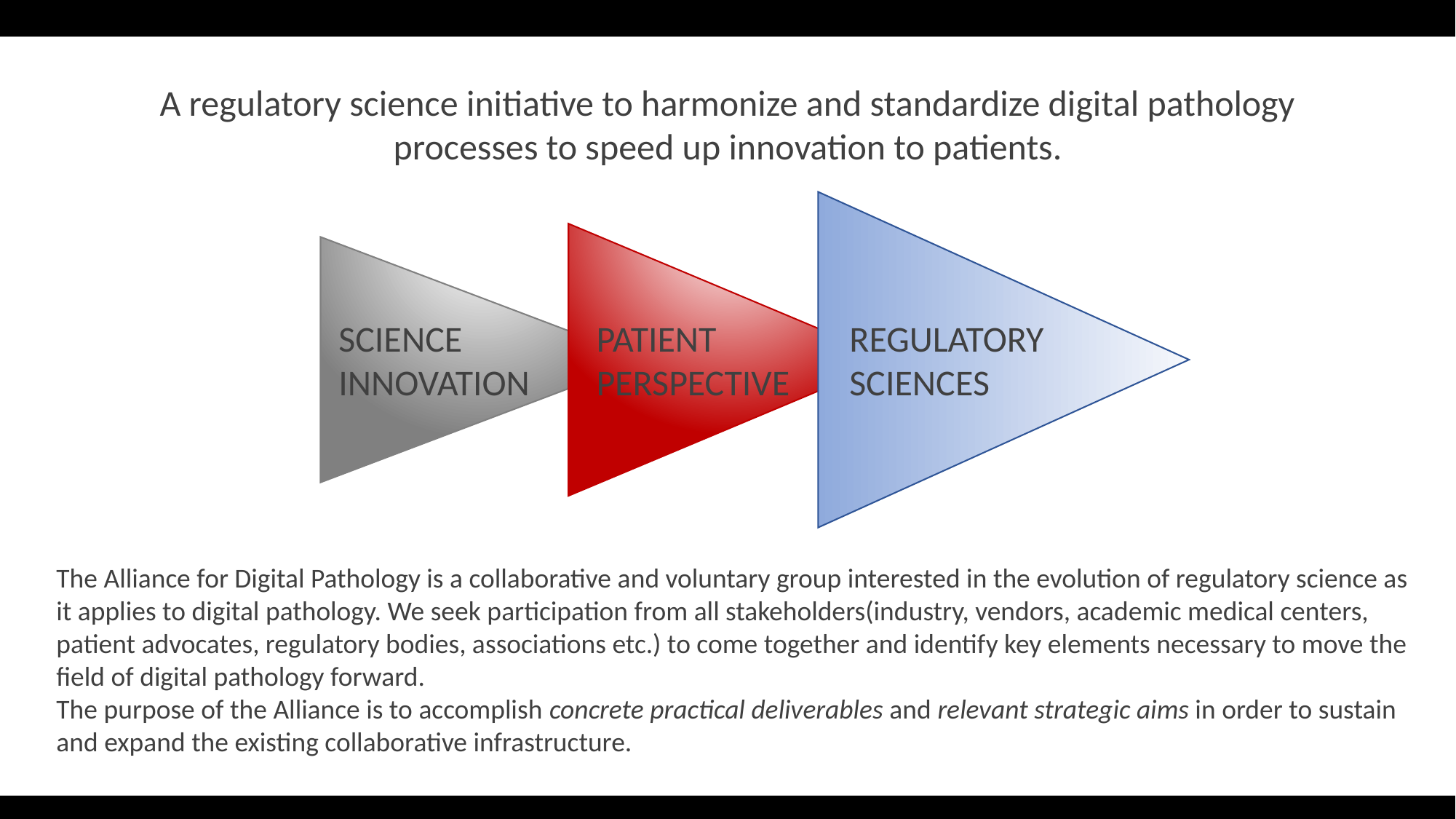

A regulatory science initiative to harmonize and standardize digital pathology processes to speed up innovation to patients.

SCIENCE
INNOVATION
PATIENT
PERSPECTIVE
REGULATORY
SCIENCES
The Alliance for Digital Pathology is a collaborative and voluntary group interested in the evolution of regulatory science as it applies to digital pathology. We seek participation from all stakeholders(industry, vendors, academic medical centers, patient advocates, regulatory bodies, associations etc.) to come together and identify key elements necessary to move the field of digital pathology forward.
The purpose of the Alliance is to accomplish concrete practical deliverables and relevant strategic aims in order to sustain and expand the existing collaborative infrastructure.